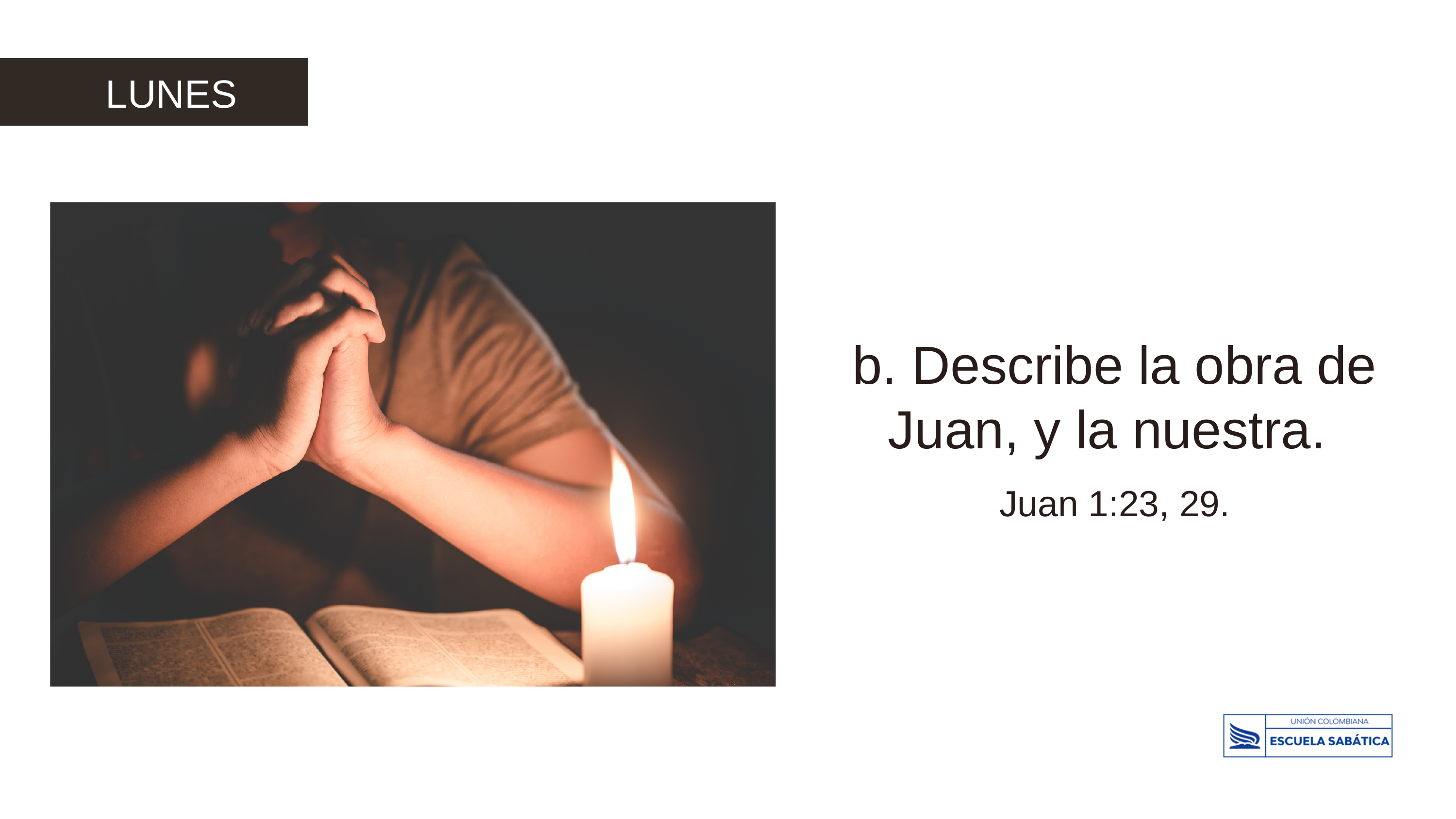

LUNES

b. Describe la obra de Juan, y la nuestra.
Juan 1:23, 29.